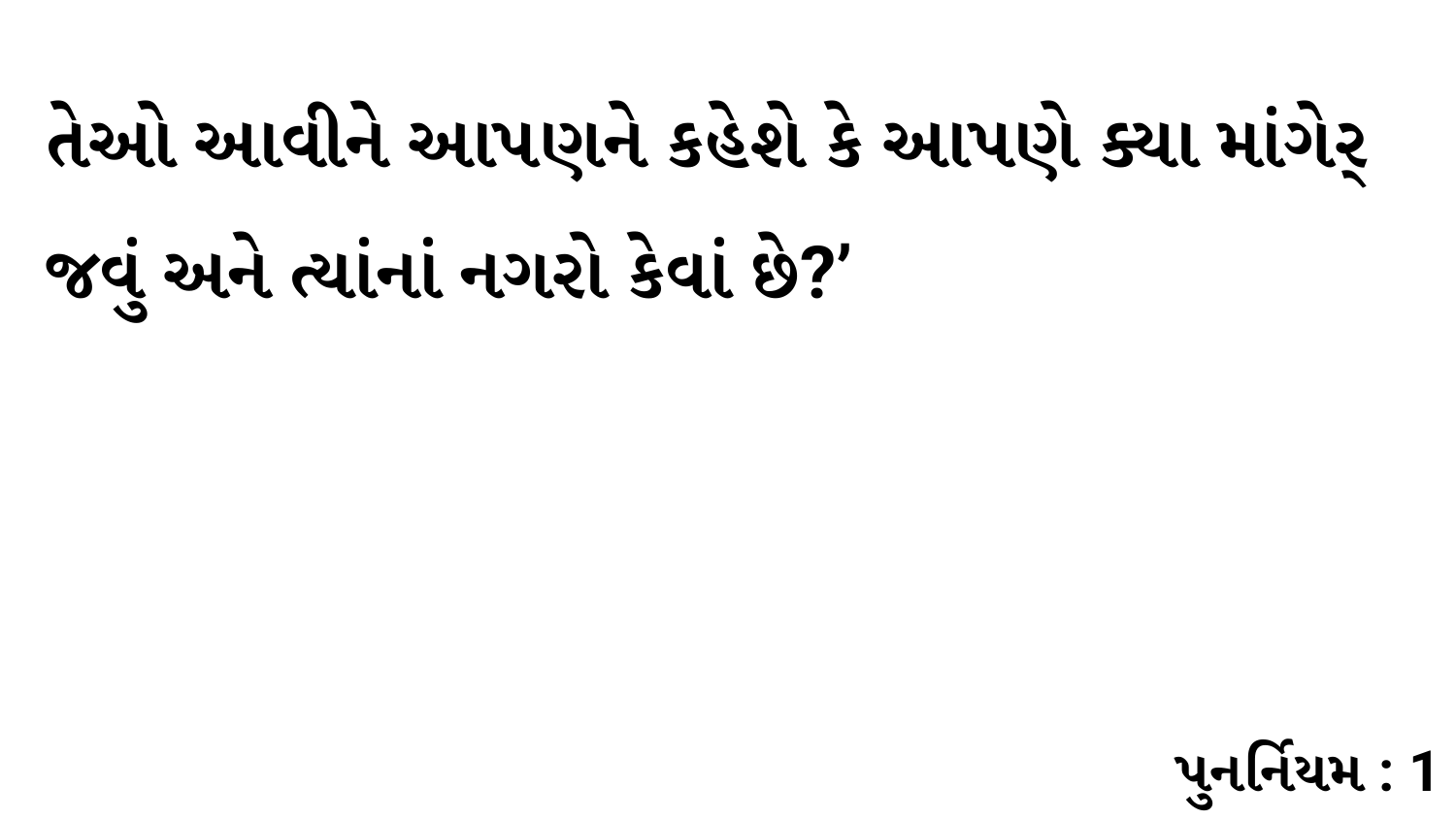

તેઓ આવીને આપણને કહેશે કે આપણે ક્યા માંગેર્ જવું અને ત્યાંનાં નગરો કેવાં છે?’
પુનર્નિયમ : 1